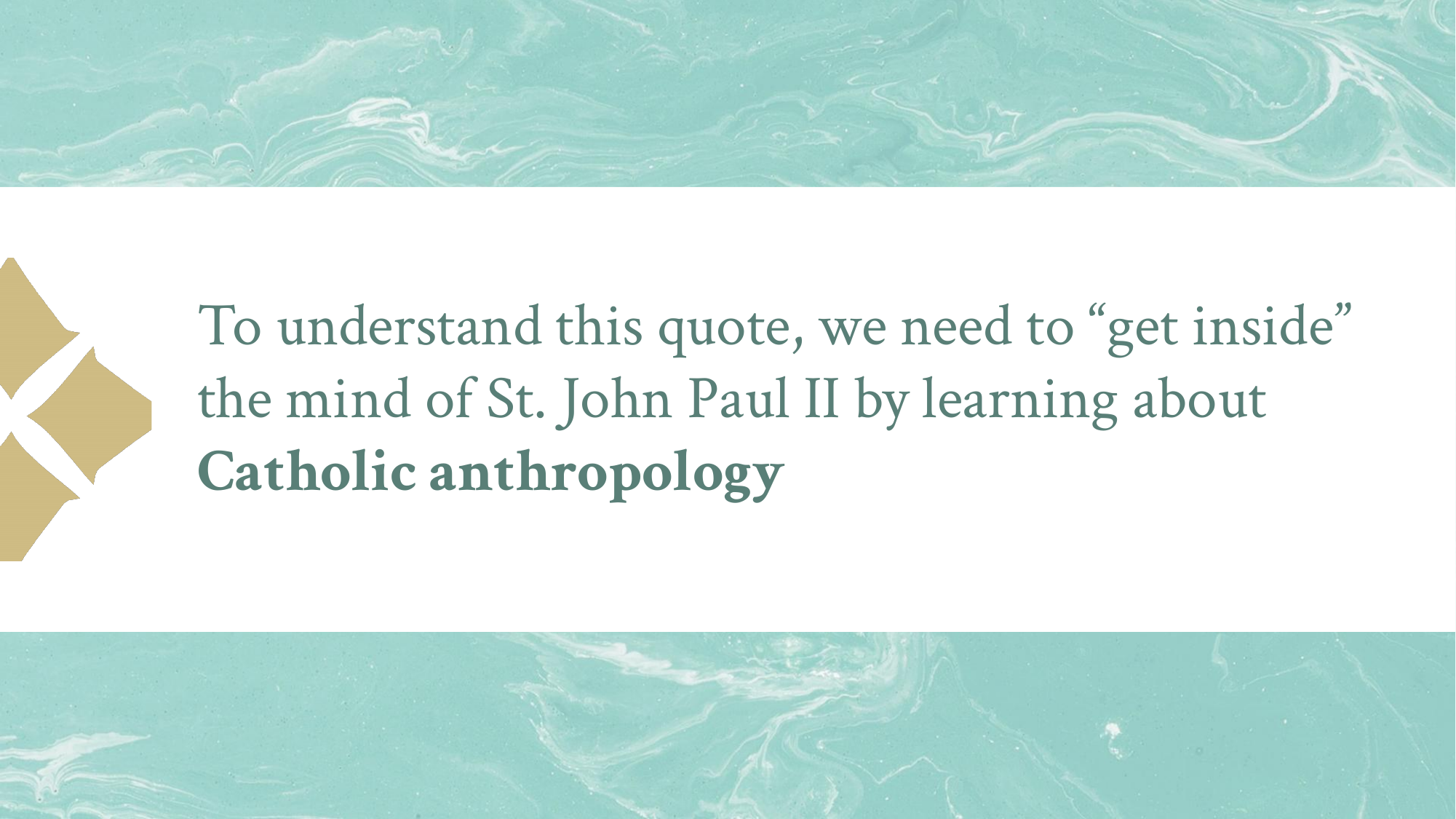

To understand this quote, we need to “get inside” the mind of St. John Paul II by learning about Catholic anthropology